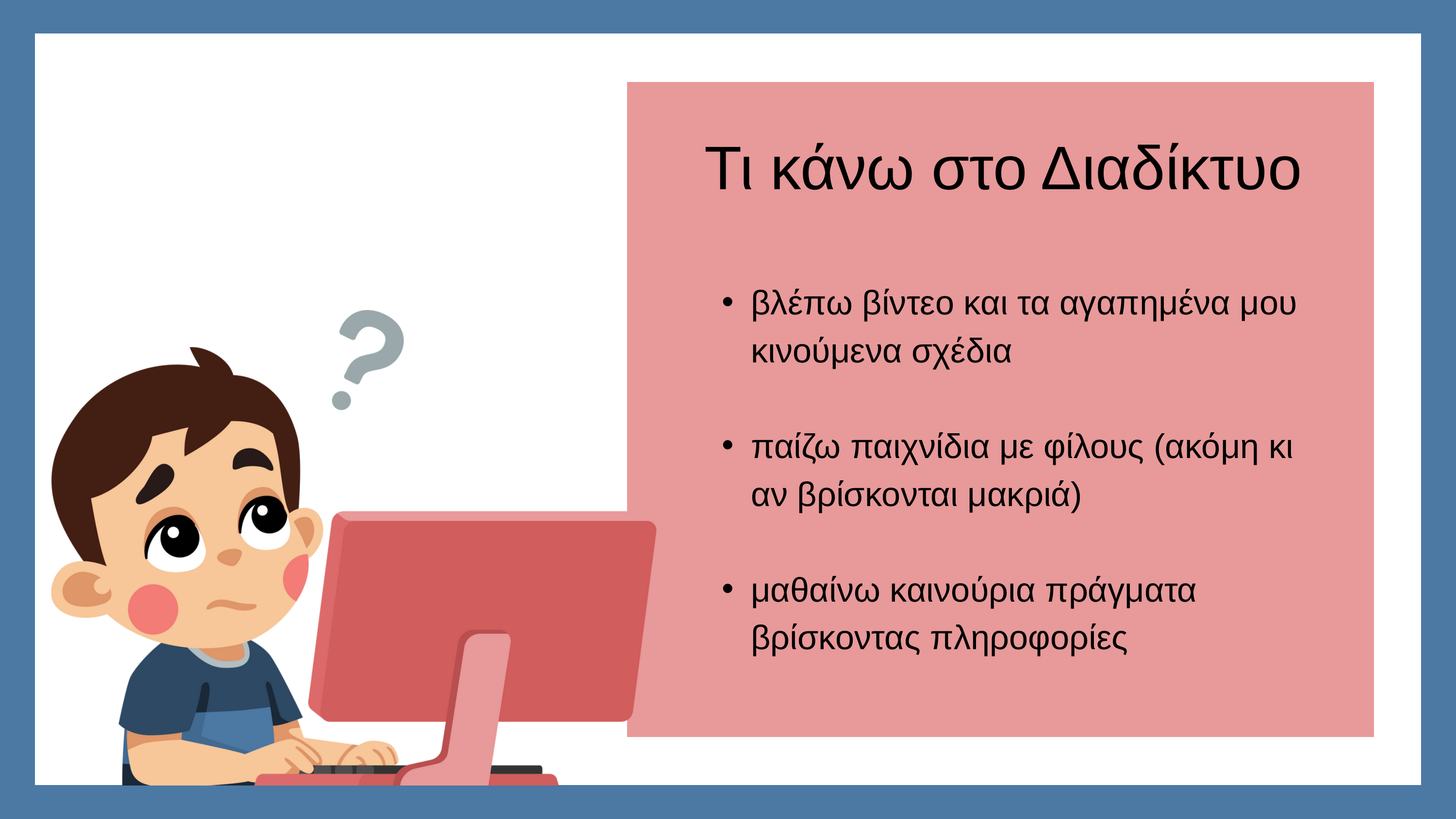

Τι κάνω στο Διαδίκτυο

βλέπω βίντεο και τα αγαπημένα μου κινούμενα σχέδια

παίζω παιχνίδια με φίλους (ακόμη κι αν βρίσκονται μακριά)

μαθαίνω καινούρια πράγματα βρίσκοντας πληροφορίες